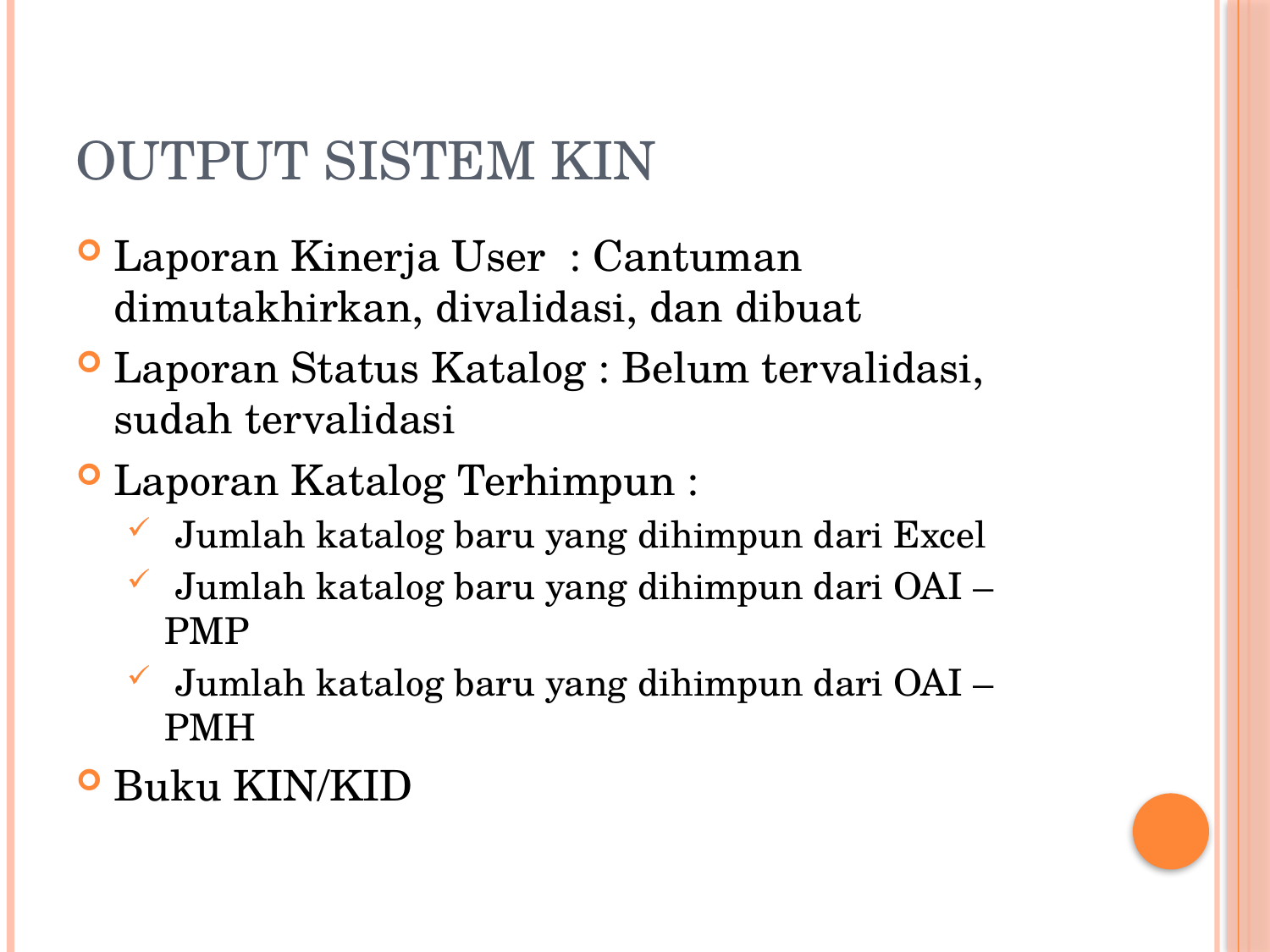

# Output sistem KIN
Laporan Kinerja User  : Cantuman dimutakhirkan, divalidasi, dan dibuat
Laporan Status Katalog : Belum tervalidasi, sudah tervalidasi
Laporan Katalog Terhimpun :
 Jumlah katalog baru yang dihimpun dari Excel
 Jumlah katalog baru yang dihimpun dari OAI – PMP
 Jumlah katalog baru yang dihimpun dari OAI – PMH
Buku KIN/KID